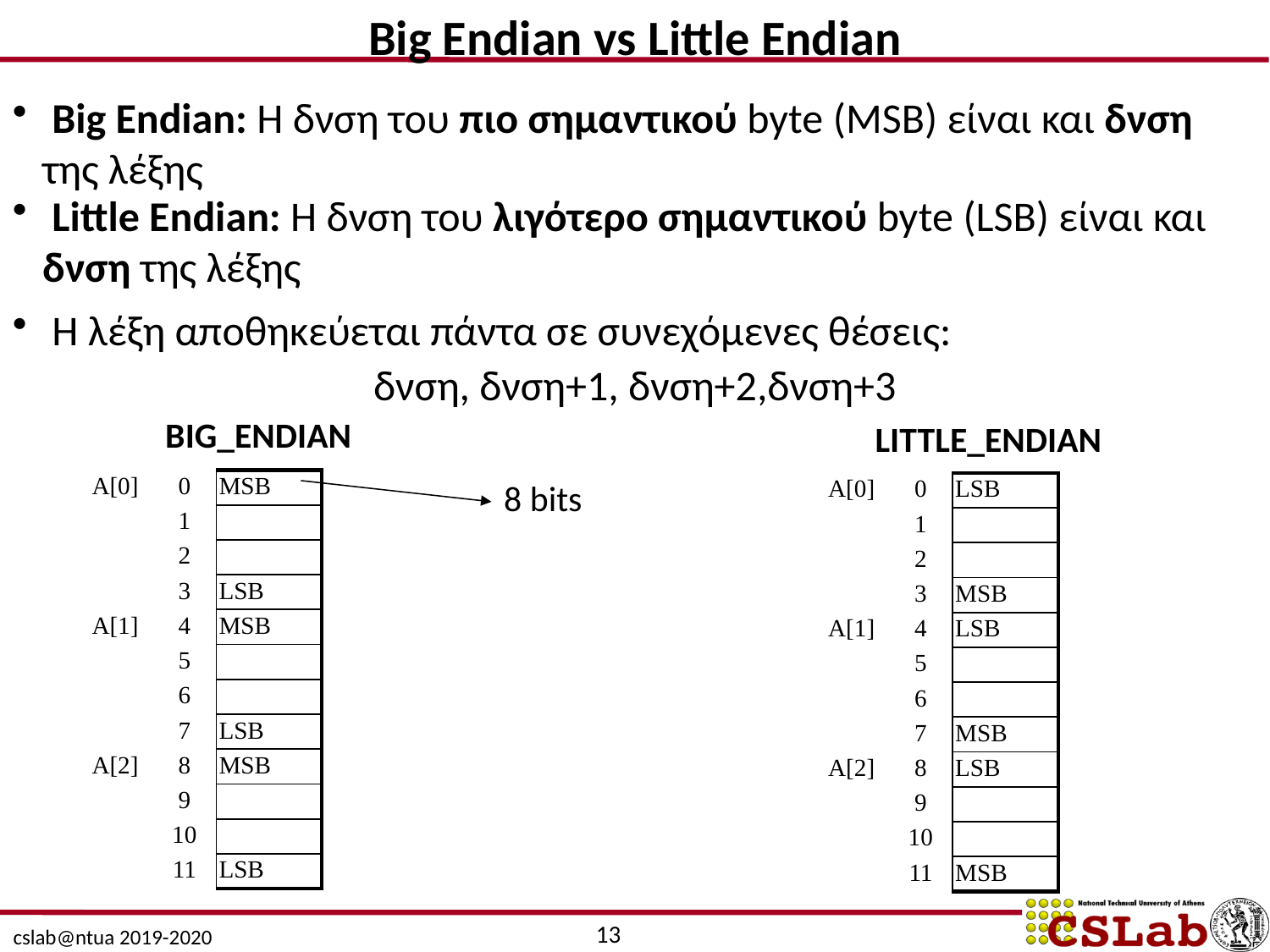

Big Endian vs Little Endian
 Big Endian: H δνση του πιο σημαντικού byte (MSB) είναι και δνση της λέξης
 Little Endian: H δνση του λιγότερο σημαντικού byte (LSB) είναι και δνση της λέξης
 H λέξη αποθηκεύεται πάντα σε συνεχόμενες θέσεις:
δνση, δνση+1, δνση+2,δνση+3
BIG_ENDIAN
LITTLE_ENDIAN
| A[0] | 0 | MSB |
| --- | --- | --- |
|  | 1 |  |
|  | 2 |  |
|  | 3 | LSB |
| A[1] | 4 | MSB |
|  | 5 |  |
|  | 6 |  |
|  | 7 | LSB |
| A[2] | 8 | MSB |
|  | 9 |  |
|  | 10 |  |
|  | 11 | LSB |
8 bits
| A[0] | 0 | LSB |
| --- | --- | --- |
|  | 1 |  |
|  | 2 |  |
|  | 3 | MSB |
| A[1] | 4 | LSB |
|  | 5 |  |
|  | 6 |  |
|  | 7 | MSB |
| A[2] | 8 | LSB |
|  | 9 |  |
|  | 10 |  |
|  | 11 | MSB |

13
cslab@ntua 2019-2020